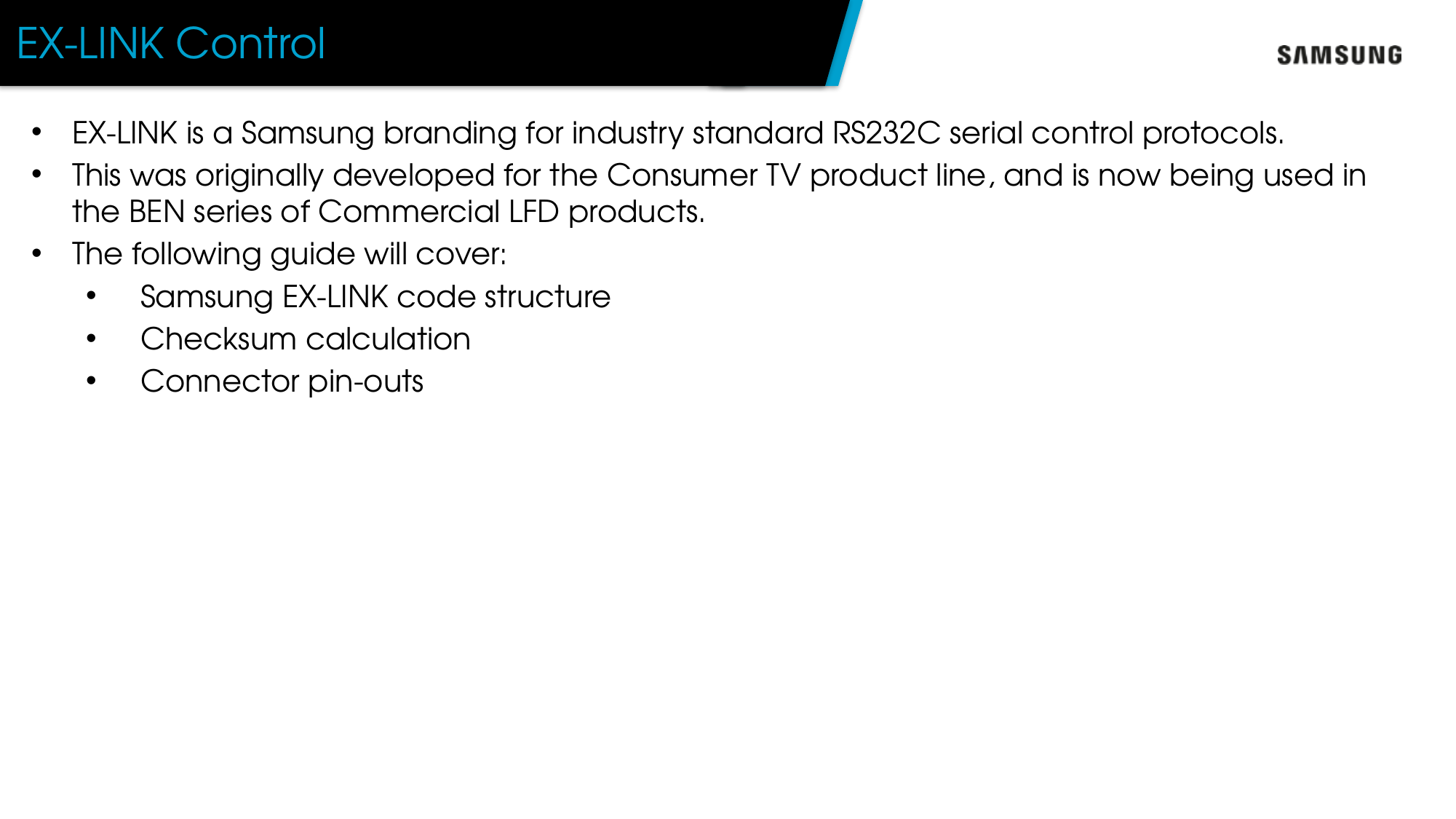

# EX-LINK Control
EX-LINK is a Samsung branding for industry standard RS232C serial control protocols.
This was originally developed for the Consumer TV product line, and is now being used in the BEN series of Commercial LFD products.
The following guide will cover:
Samsung EX-LINK code structure
Checksum calculation
Connector pin-outs